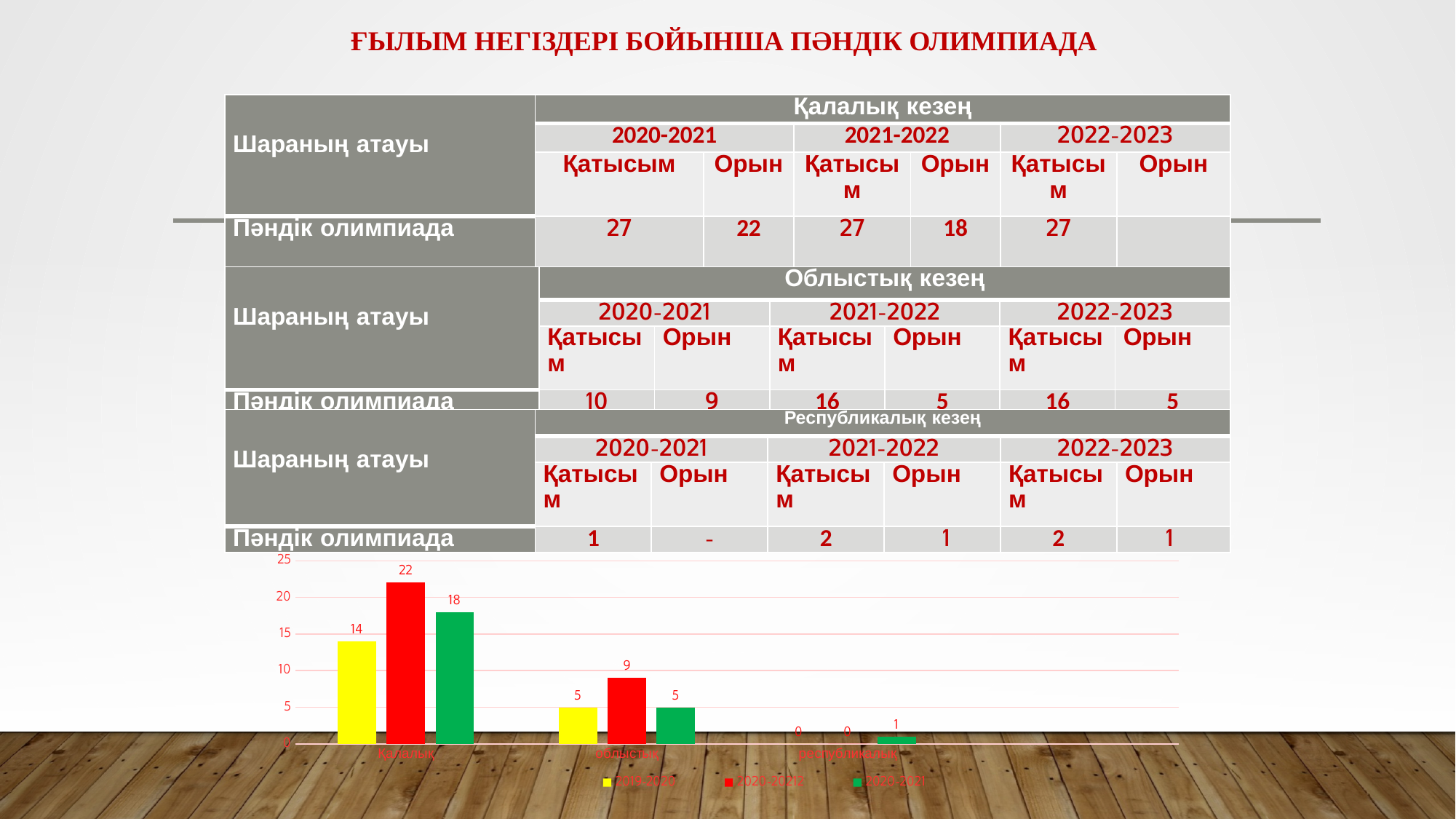

# Ғылым негіздері бойынша пәндік олимпиада
| Шараның атауы | Қалалық кезең |  |  |  |  |  |
| --- | --- | --- | --- | --- | --- | --- |
|  | 2020-2021 |  | 2021-2022 |  | 2022-2023 |  |
|  | Қатысым | Орын | Қатысым | Орын | Қатысым | Орын |
| Пәндік олимпиада | 27 | 22 | 27 | 18 | 27 |  |
| Шараның атауы | Облыстық кезең |  |  |  |  |  |
| --- | --- | --- | --- | --- | --- | --- |
|  | 2020-2021 |  | 2021-2022 |  | 2022-2023 |  |
|  | Қатысым | Орын | Қатысым | Орын | Қатысым | Орын |
| Пәндік олимпиада | 10 | 9 | 16 | 5 | 16 | 5 |
| Шараның атауы | Республикалық кезең |  |  |  |  |  |
| --- | --- | --- | --- | --- | --- | --- |
|  | 2020-2021 |  | 2021-2022 |  | 2022-2023 |  |
|  | Қатысым | Орын | Қатысым | Орын | Қатысым | Орын |
| Пәндік олимпиада | 1 | - | 2 | 1 | 2 | 1 |

### Chart

| Category | 2019-2020 | 2020-20212 | 2020-2021 |
|---|---|---|---|
| Қалалық | 14.0 | 22.0 | 18.0 |
| облыстық | 5.0 | 9.0 | 5.0 |
| республикалық | 0.0 | 0.0 | 1.0 |